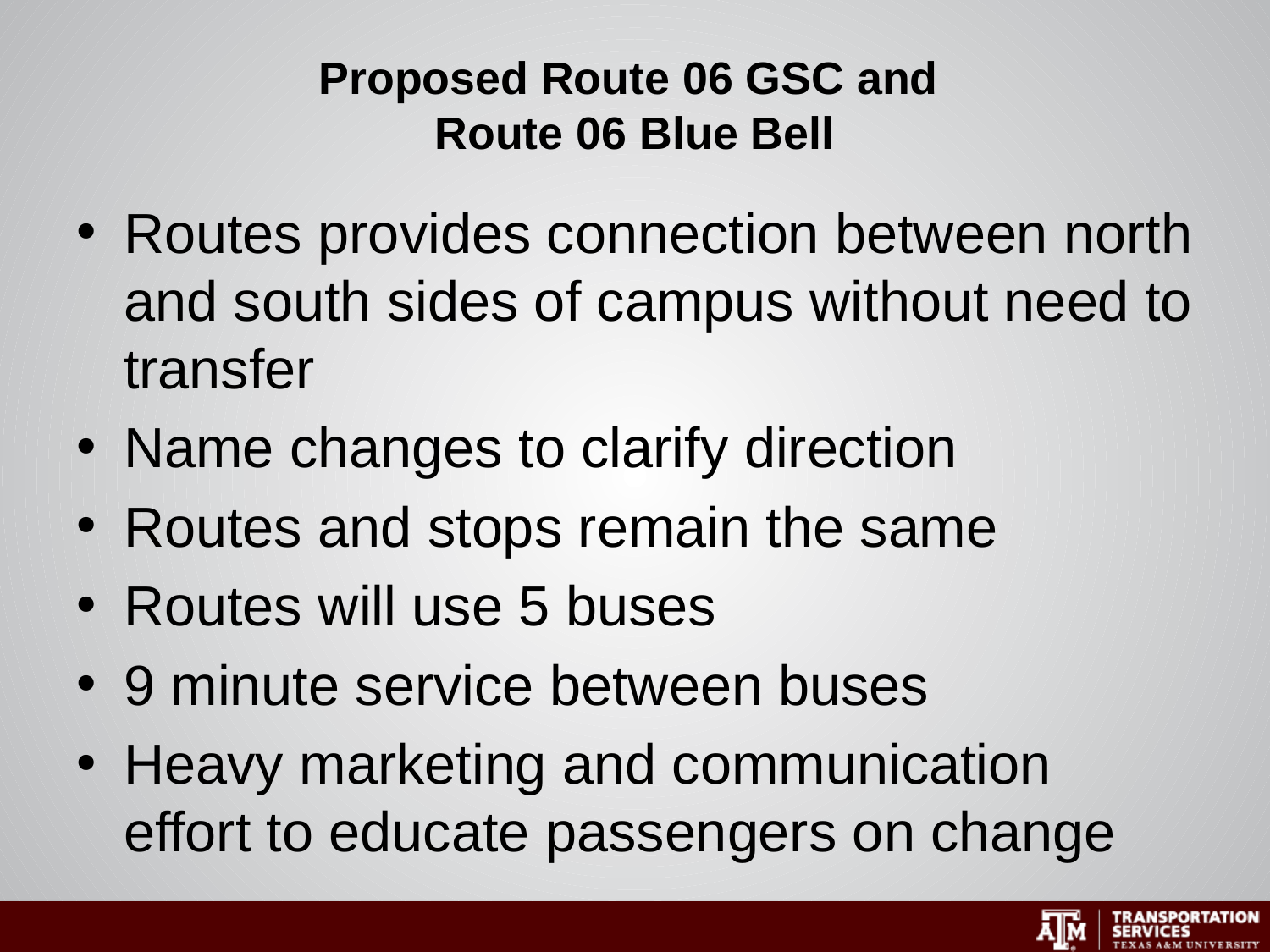

# Proposed Route 06 GSC and Route 06 Blue Bell
Routes provides connection between north and south sides of campus without need to transfer
Name changes to clarify direction
Routes and stops remain the same
Routes will use 5 buses
9 minute service between buses
Heavy marketing and communication effort to educate passengers on change